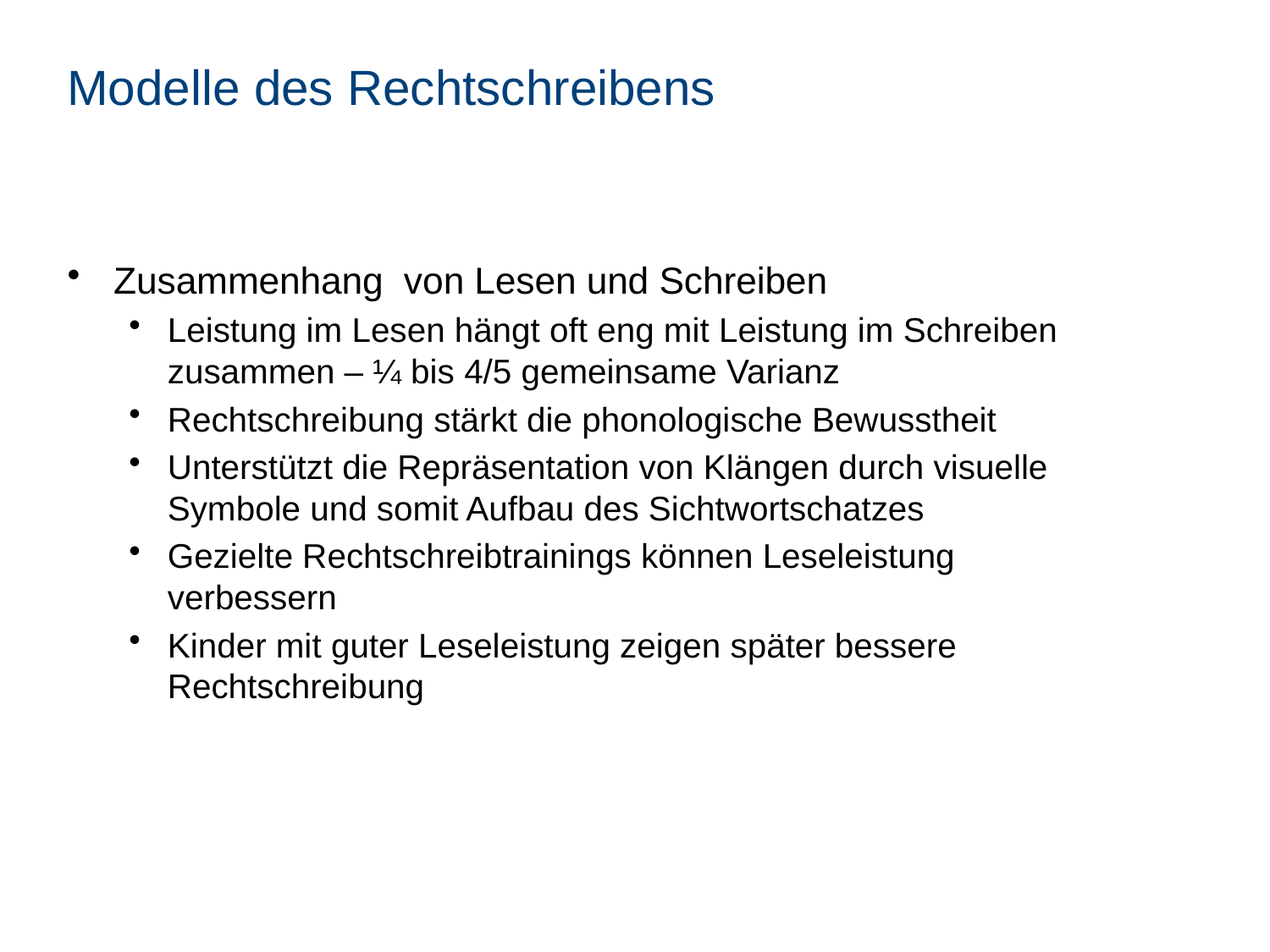

# Modelle des Rechtschreibens
Zusammenhang  von Lesen und Schreiben
Leistung im Lesen hängt oft eng mit Leistung im Schreiben zusammen – ¼ bis 4/5 gemeinsame Varianz
Rechtschreibung stärkt die phonologische Bewusstheit
Unterstützt die Repräsentation von Klängen durch visuelle Symbole und somit Aufbau des Sichtwortschatzes
Gezielte Rechtschreibtrainings können Leseleistung verbessern
Kinder mit guter Leseleistung zeigen später bessere Rechtschreibung